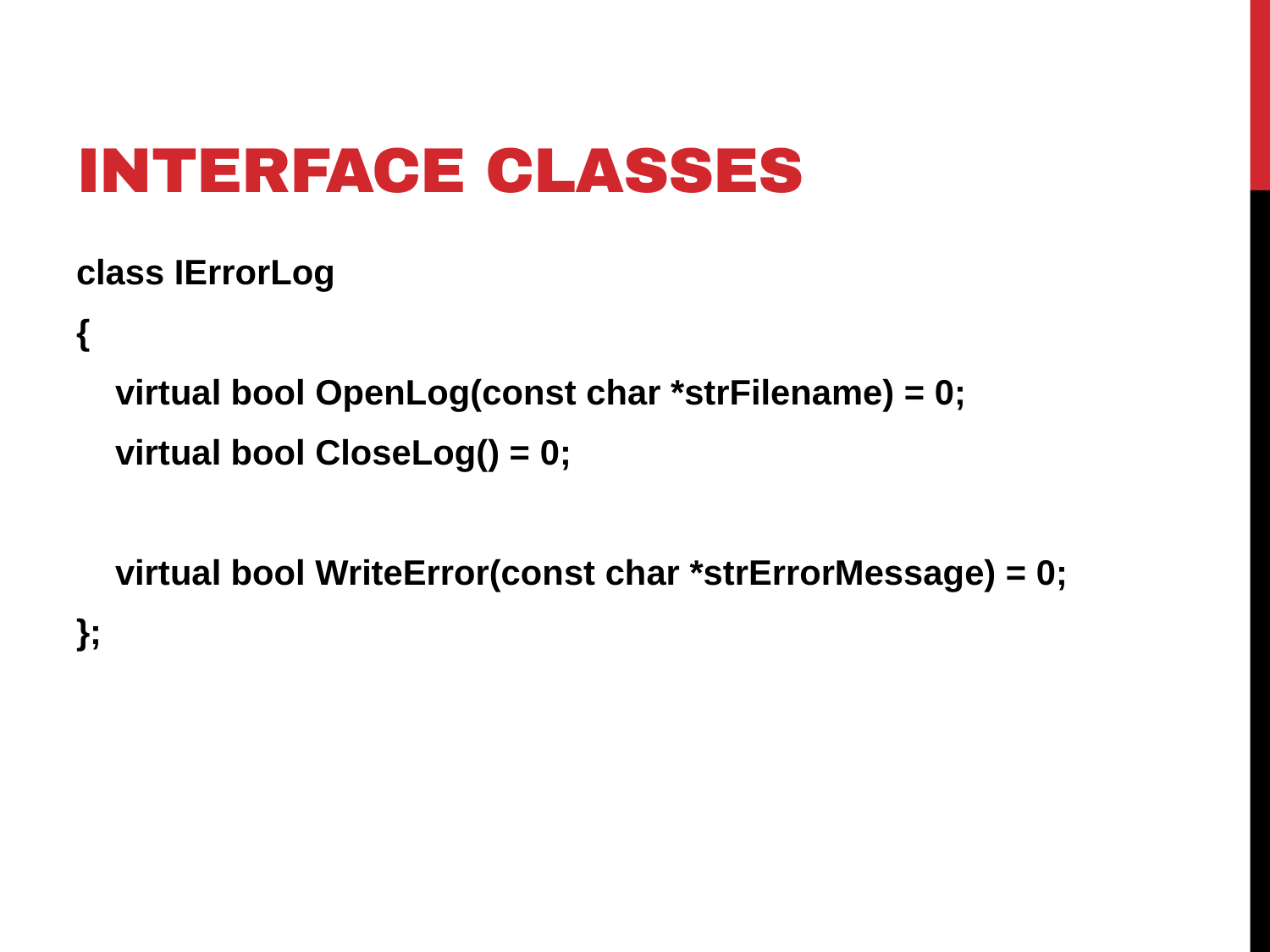

# Interface Classes
class IErrorLog
{
    virtual bool OpenLog(const char *strFilename) = 0;
    virtual bool CloseLog() = 0;

    virtual bool WriteError(const char *strErrorMessage) = 0;
};